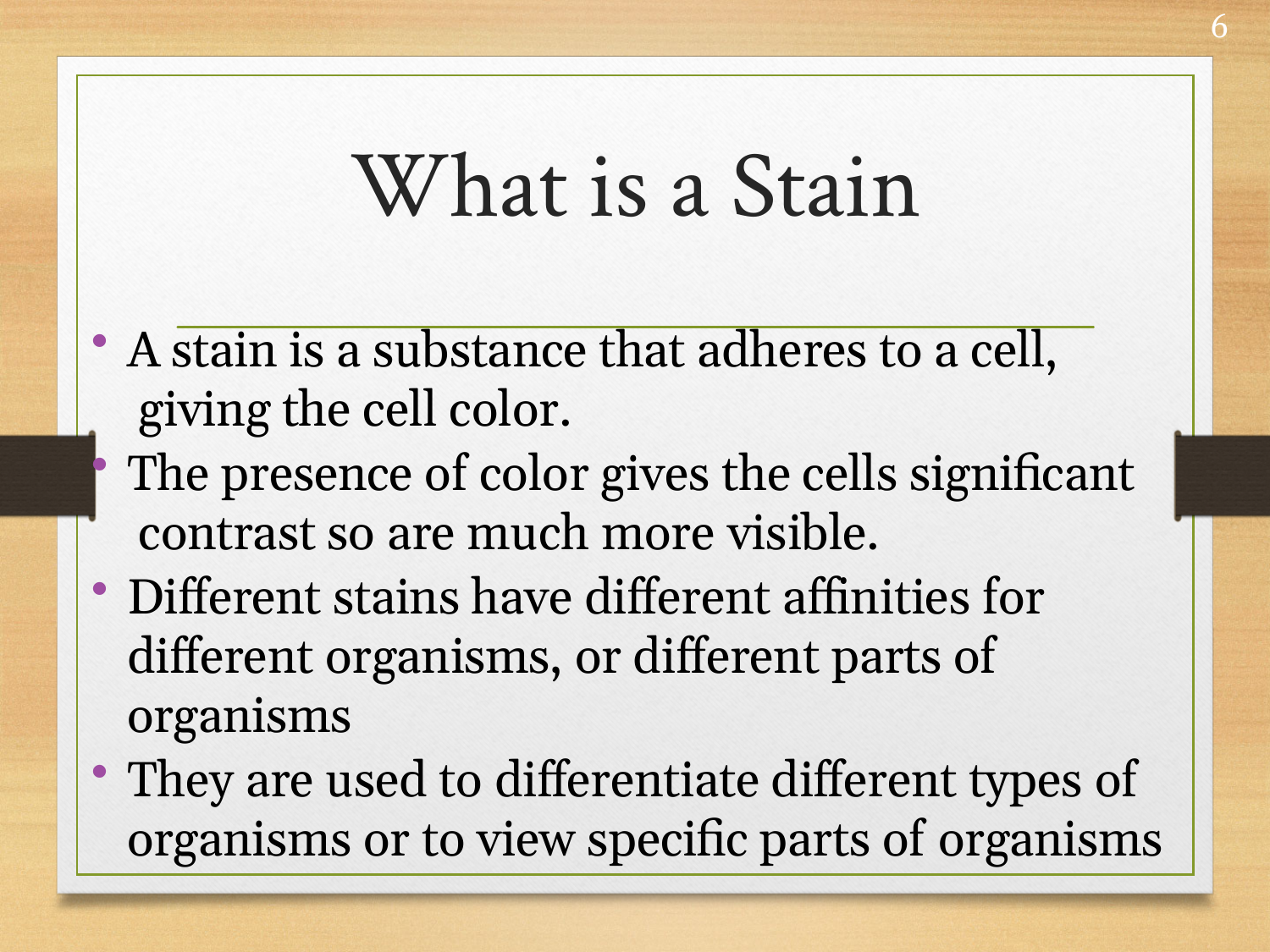

6
# What is a Stain
A stain is a substance that adheres to a cell,  giving the cell color.
The presence of color gives the cells significant  contrast so are much more visible.
Different stains have different affinities for  different organisms, or different parts of  organisms
They are used to differentiate different types of  organisms or to view specific parts of organisms